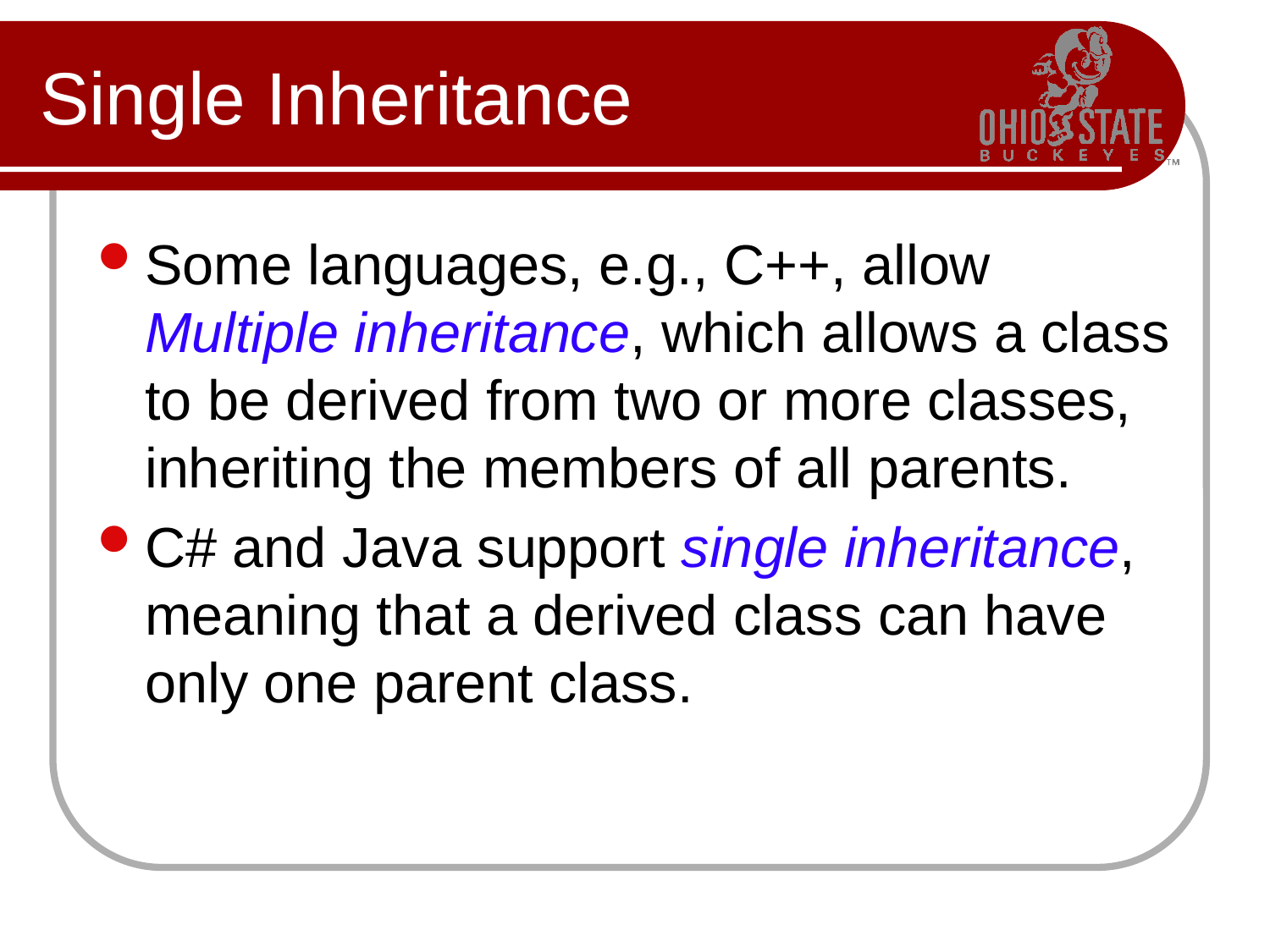

# Single Inheritance
Some languages, e.g., C++, allow Multiple inheritance, which allows a class to be derived from two or more classes, inheriting the members of all parents.
C# and Java support single inheritance, meaning that a derived class can have only one parent class.